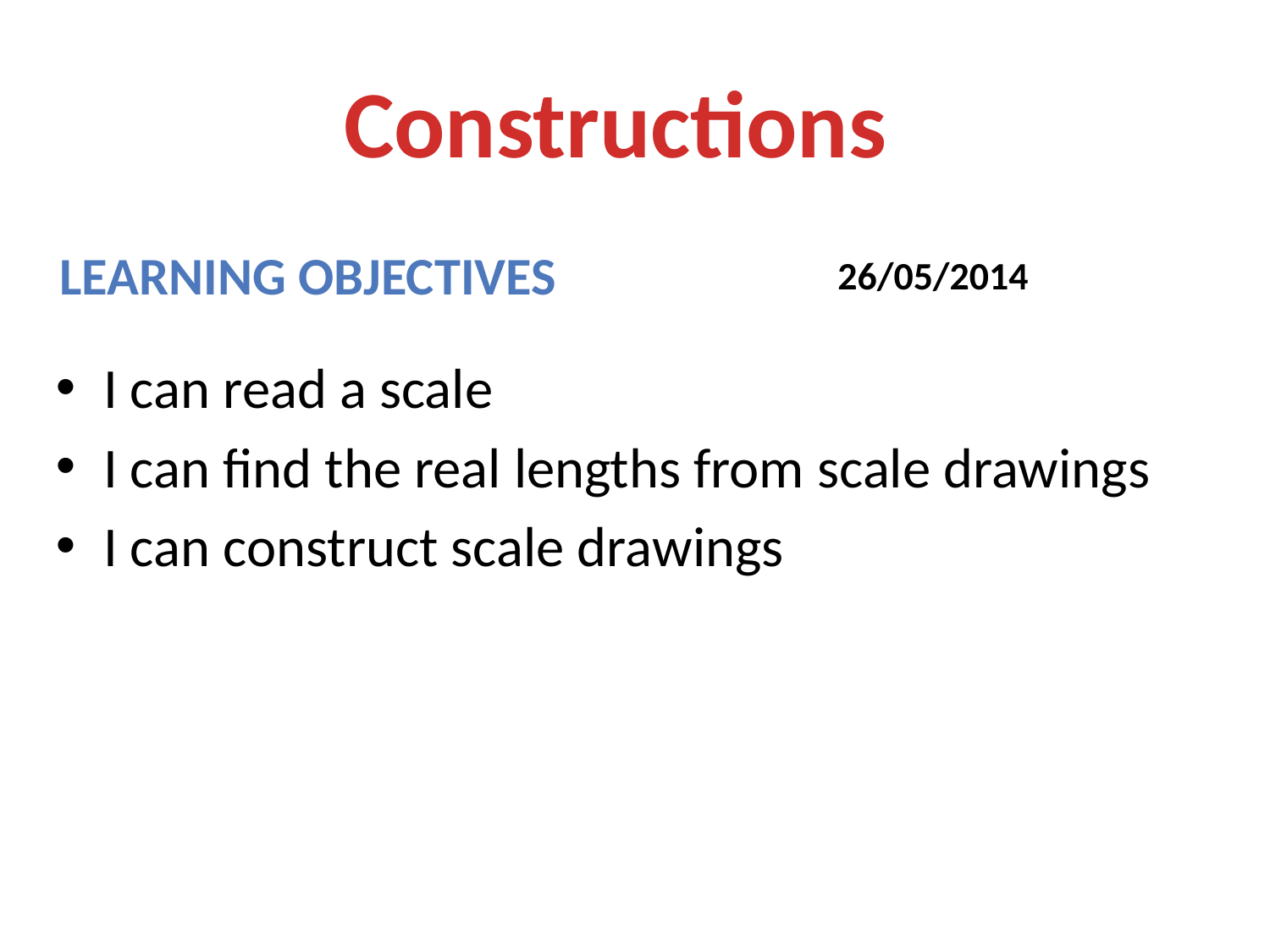

Constructions
Learning objectives
26/05/2014
I can read a scale
I can find the real lengths from scale drawings
I can construct scale drawings